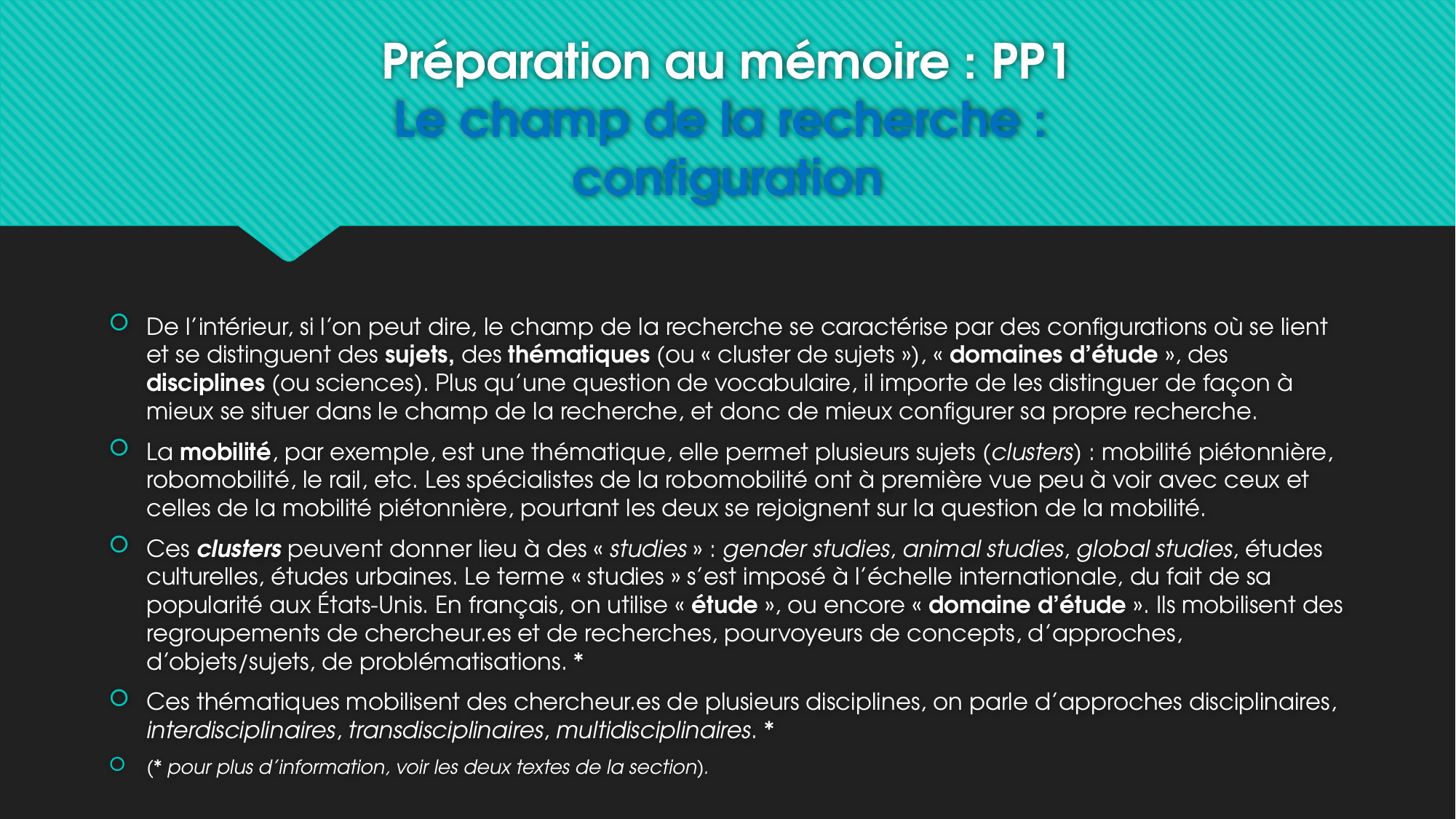

# Préparation au mémoire : PP1 Le champ de la recherche : configuration

De l’intérieur, si l’on peut dire, le champ de la recherche se caractérise par des configurations où se lient et se distinguent des sujets, des thématiques (ou « cluster de sujets »), « domaines d’étude », des disciplines (ou sciences). Plus qu’une question de vocabulaire, il importe de les distinguer de façon à mieux se situer dans le champ de la recherche, et donc de mieux configurer sa propre recherche.
La mobilité, par exemple, est une thématique, elle permet plusieurs sujets (clusters) : mobilité piétonnière, robomobilité, le rail, etc. Les spécialistes de la robomobilité ont à première vue peu à voir avec ceux et celles de la mobilité piétonnière, pourtant les deux se rejoignent sur la question de la mobilité.
Ces clusters peuvent donner lieu à des « studies » : gender studies, animal studies, global studies, études culturelles, études urbaines. Le terme « studies » s’est imposé à l’échelle internationale, du fait de sa popularité aux États-Unis. En français, on utilise « étude », ou encore « domaine d’étude ». Ils mobilisent des regroupements de chercheur.es et de recherches, pourvoyeurs de concepts, d’approches, d’objets/sujets, de problématisations. *
Ces thématiques mobilisent des chercheur.es de plusieurs disciplines, on parle d’approches disciplinaires, interdisciplinaires, transdisciplinaires, multidisciplinaires. *
(* pour plus d’information, voir les deux textes de la section).